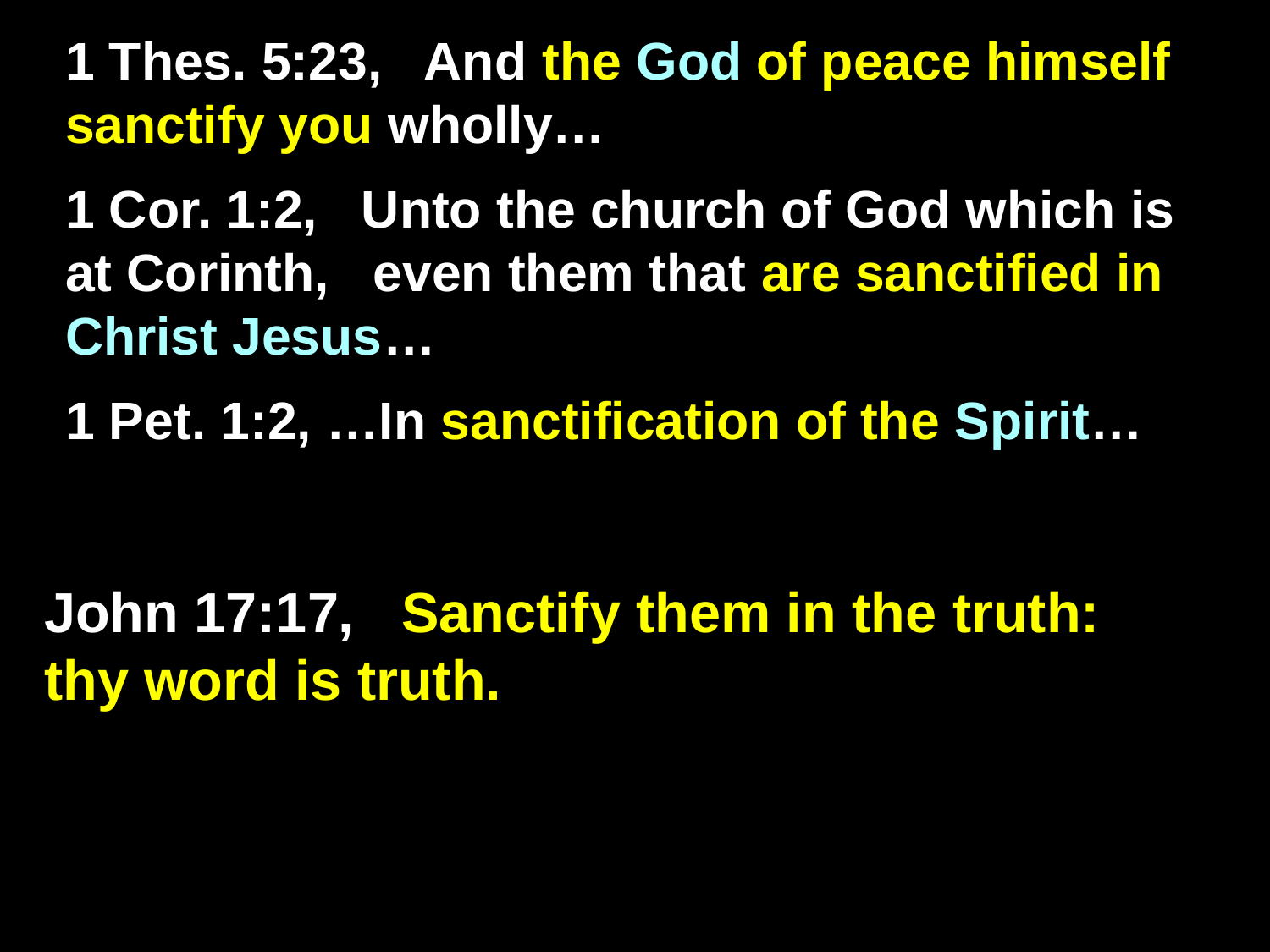

1 Thes. 5:23,   And the God of peace himself sanctify you wholly…

1 Cor. 1:2,   Unto the church of God which is at Corinth,   even them that are sanctified in Christ Jesus…

1 Pet. 1:2, …In sanctification of the Spirit…
John 17:17,   Sanctify them in the truth:    thy word is truth.